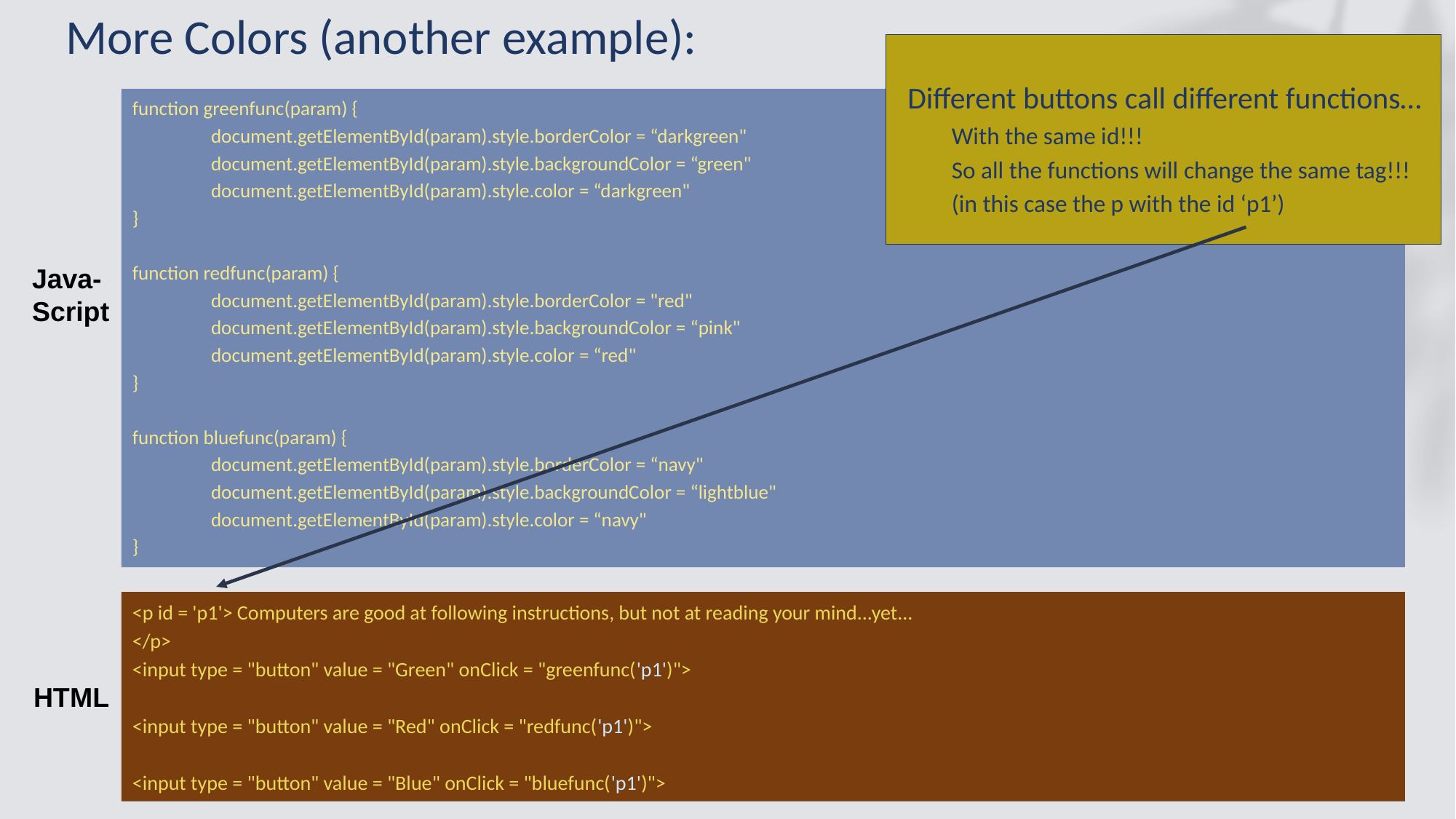

# More Colors (another example):

Different buttons call different functions…
With the same id!!!
So all the functions will change the same tag!!!
(in this case the p with the id ‘p1’)
function greenfunc(param) {
	document.getElementById(param).style.borderColor = “darkgreen"
	document.getElementById(param).style.backgroundColor = “green"
	document.getElementById(param).style.color = “darkgreen"
}

function redfunc(param) {
	document.getElementById(param).style.borderColor = "red"
	document.getElementById(param).style.backgroundColor = “pink"
	document.getElementById(param).style.color = “red"
}

function bluefunc(param) {
	document.getElementById(param).style.borderColor = “navy"
	document.getElementById(param).style.backgroundColor = “lightblue"
	document.getElementById(param).style.color = “navy"
}

Java-
Script
<p id = 'p1'> Computers are good at following instructions, but not at reading your mind...yet...
</p>
<input type = "button" value = "Green" onClick = "greenfunc('p1')">

<input type = "button" value = "Red" onClick = "redfunc('p1')">

<input type = "button" value = "Blue" onClick = "bluefunc('p1')">
HTML